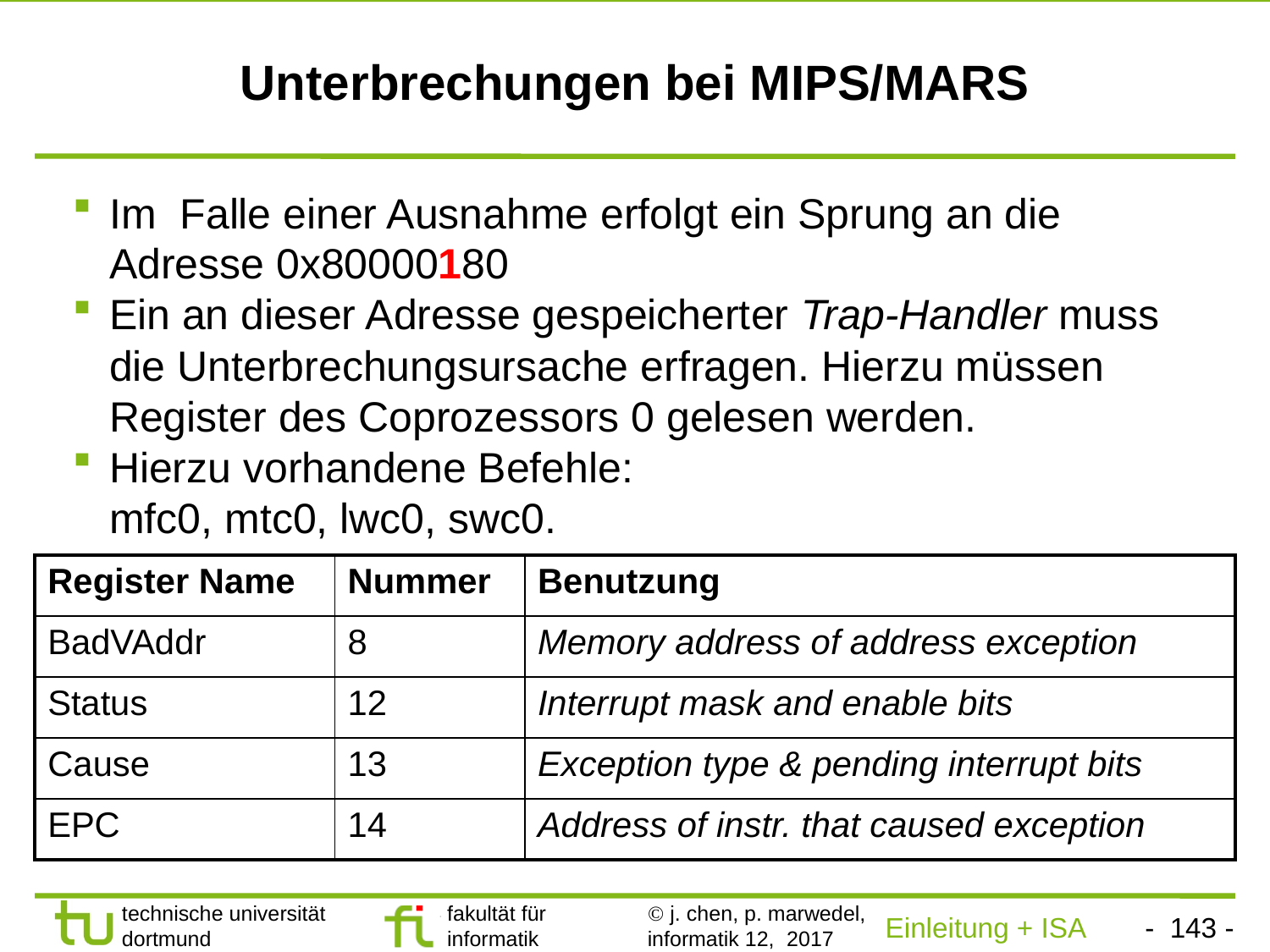

# Unterbrechungen bei MIPS/MARS
Im  Falle einer Ausnahme erfolgt ein Sprung an die Adresse 0x80000180
Ein an dieser Adresse gespeicherter Trap-Handler muss die Unterbrechungsursache erfragen. Hierzu müssen Register des Coprozessors 0 gelesen werden.
Hierzu vorhandene Befehle:
mfc0, mtc0, lwc0, swc0.
| Register Name | Nummer | Benutzung |
| --- | --- | --- |
| BadVAddr | 8 | Memory address of address exception |
| Status | 12 | Interrupt mask and enable bits |
| Cause | 13 | Exception type & pending interrupt bits |
| EPC | 14 | Address of instr. that caused exception |